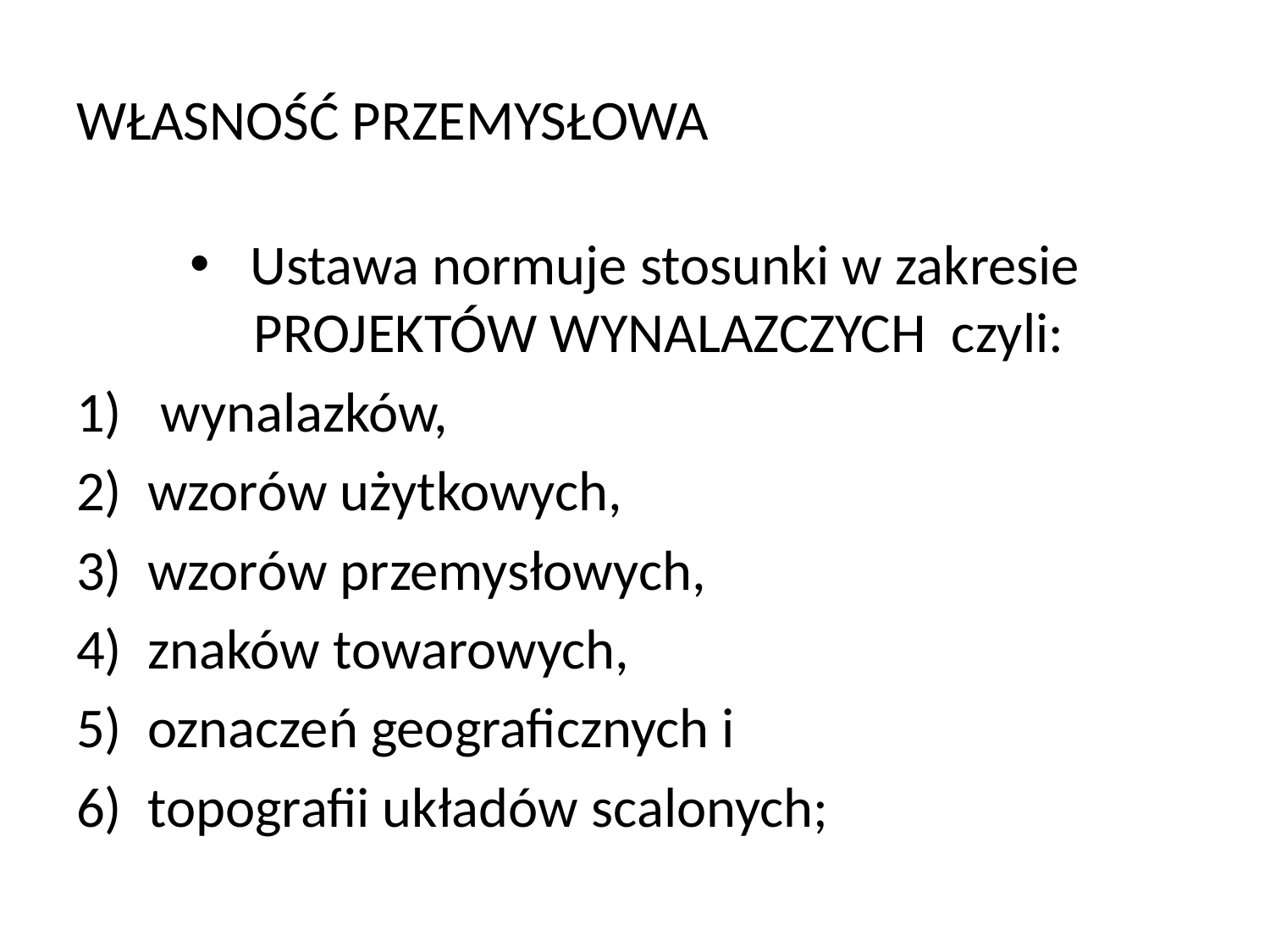

# WŁASNOŚĆ PRZEMYSŁOWA
 Ustawa normuje stosunki w zakresie PROJEKTÓW WYNALAZCZYCH  czyli:
 wynalazków,
wzorów użytkowych,
wzorów przemysłowych,
znaków towarowych,
oznaczeń geograficznych i
topografii układów scalonych;